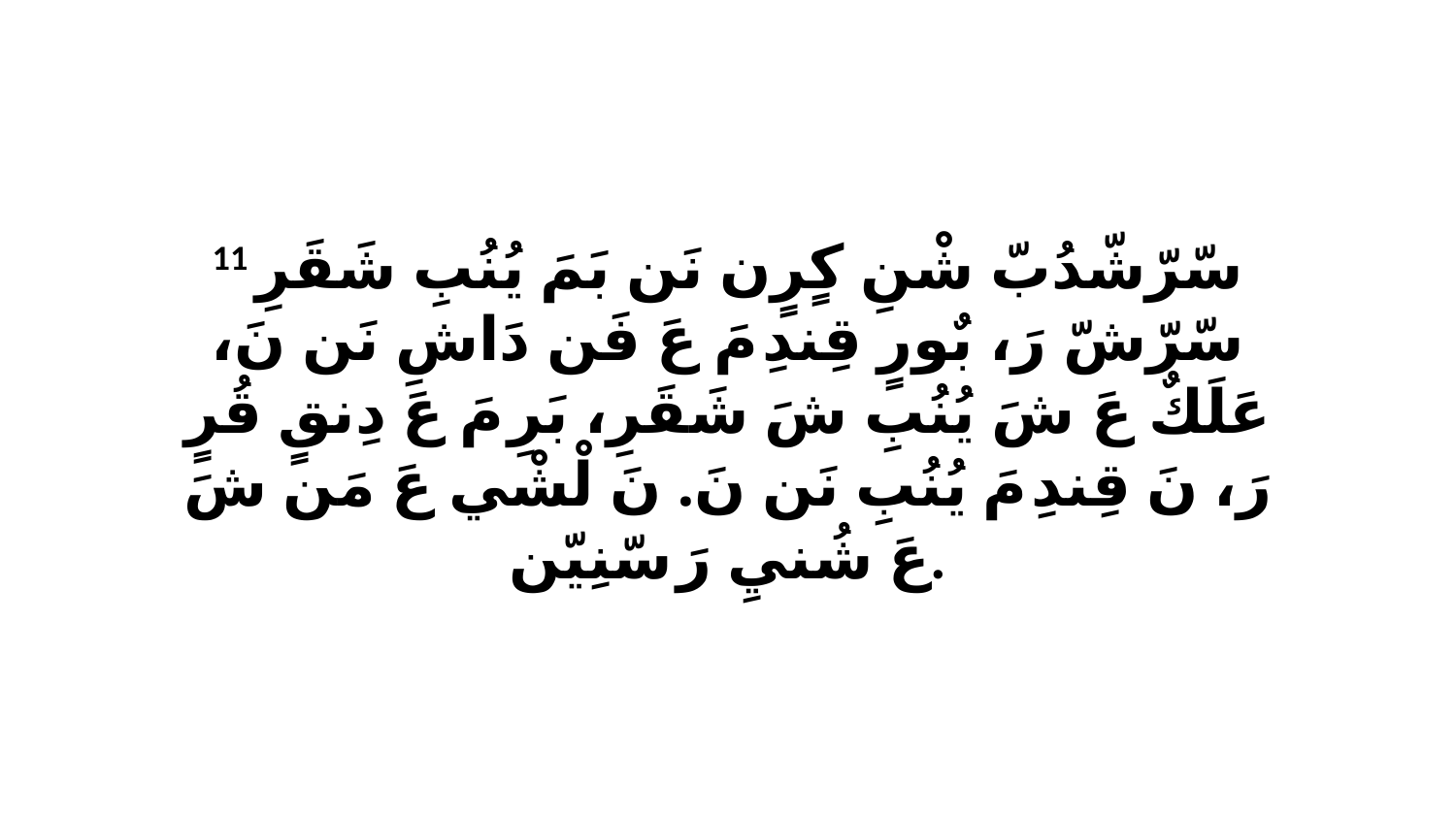

11 سّرّشّدُبّ شْنِ كٍرٍن نَن بَمَ يُنُبِ شَقَرِ سّرّشّ رَ، بٌورٍ قِندِ مَ عَ فَن دَاشِ نَن نَ، عَلَكٌ عَ شَ يُنُبِ شَ شَقَرِ، بَرِ مَ عَ دِنقٍ قُرٍ رَ، نَ قِندِ مَ يُنُبِ نَن نَ. نَ لْشْي عَ مَن شَ عَ شُنيِ رَ سّنِيّن.